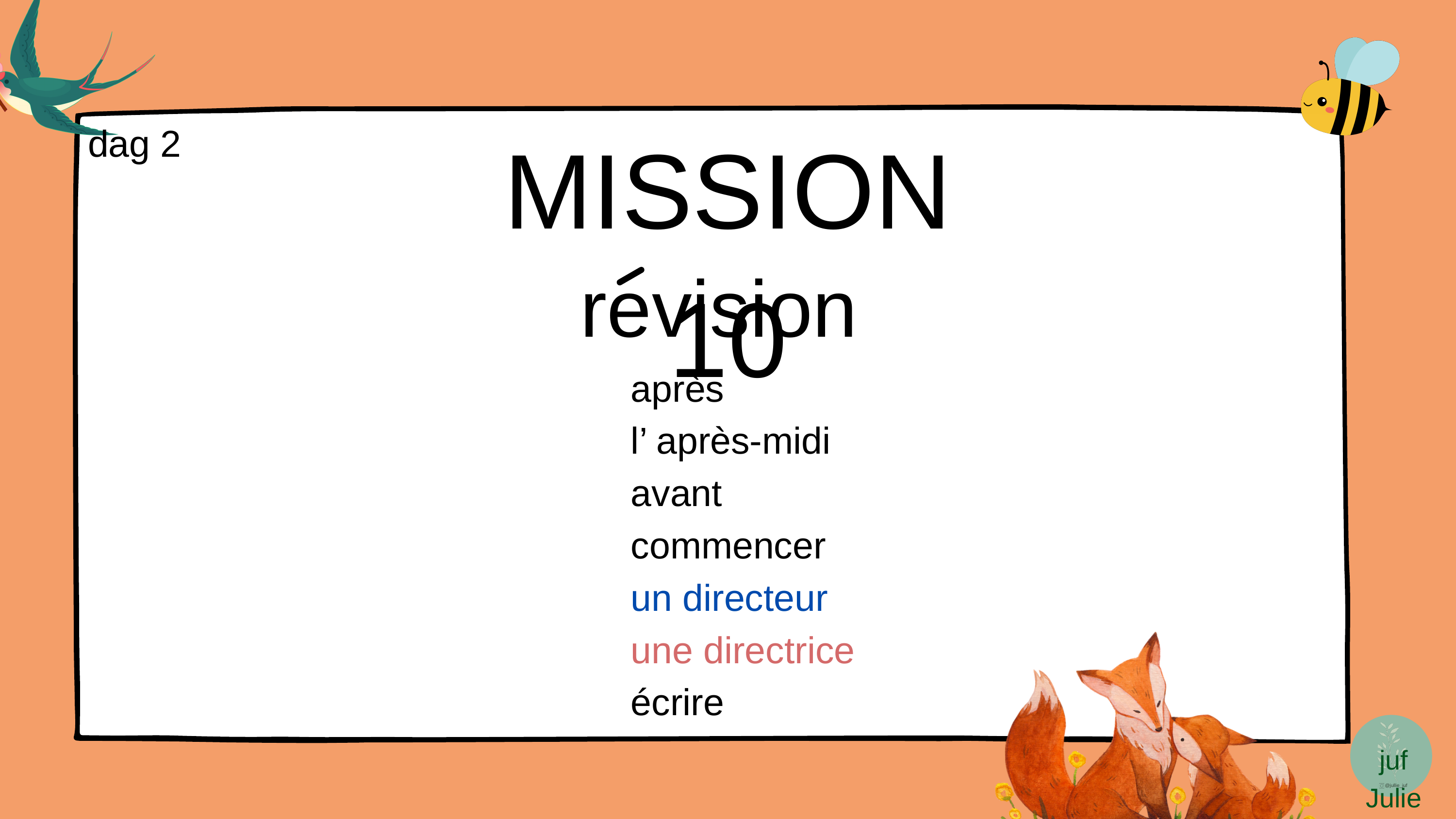

MISSION 10

dag 2
revision

après
l’ après-midi avant
commencer
un directeur
une directrice
écrire

juf Julie
@jullie_juf